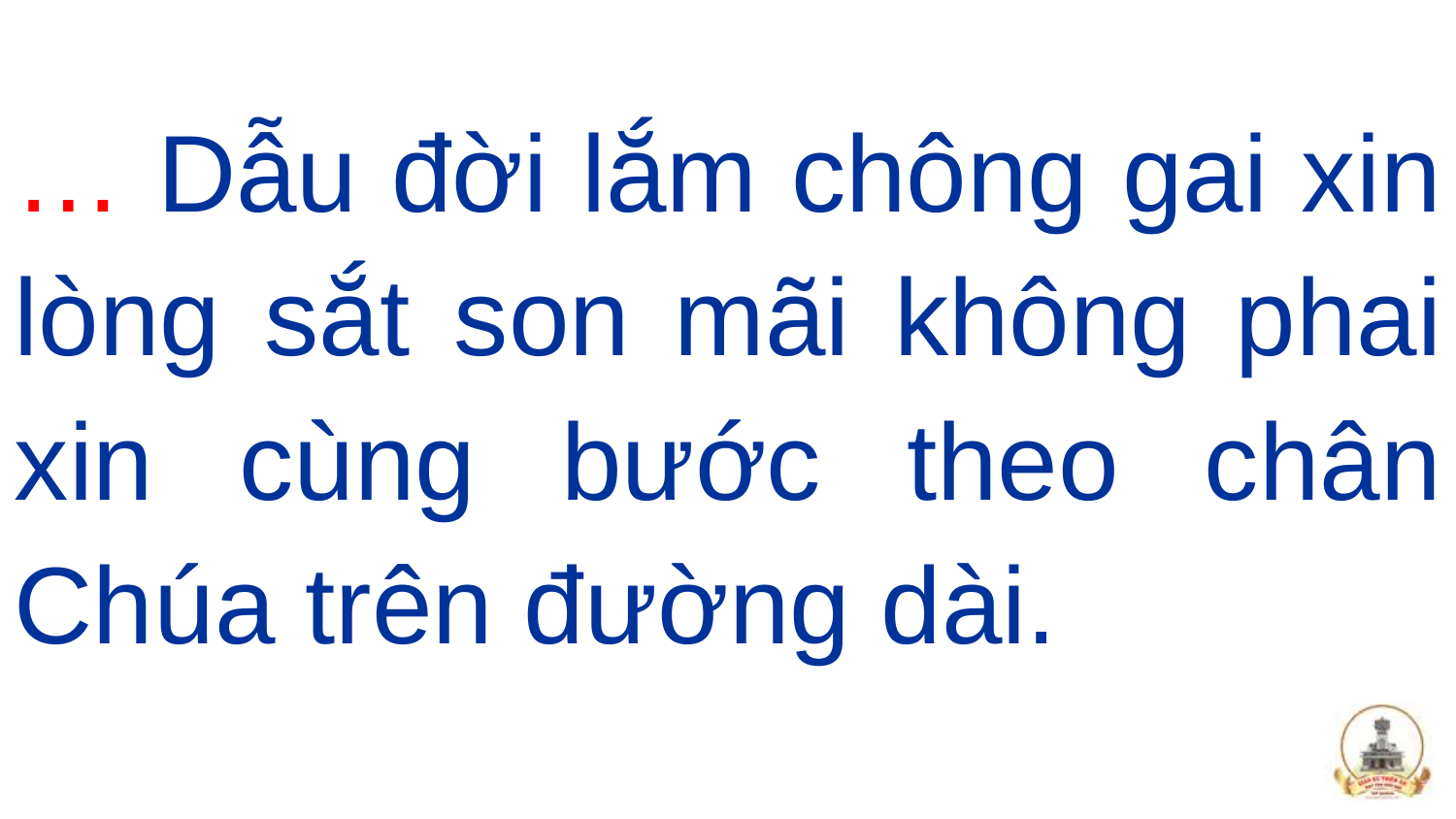

… Dẫu đời lắm chông gai xin lòng sắt son mãi không phai xin cùng bước theo chân Chúa trên đường dài.